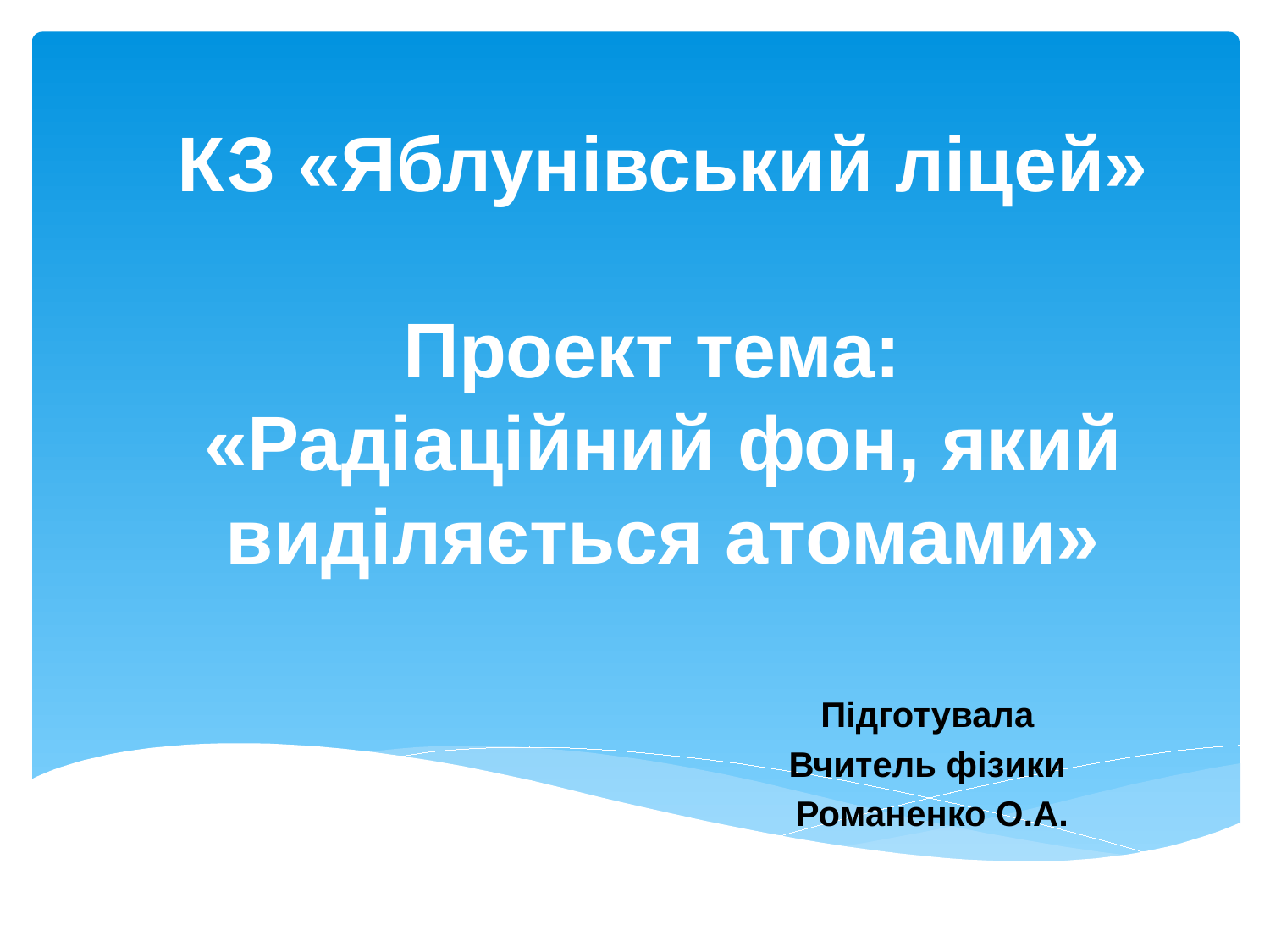

# КЗ «Яблунівський ліцей» Проект тема: «Радіаційний фон, який виділяється атомами»
Підготувала
Вчитель фізики
Романенко О.А.